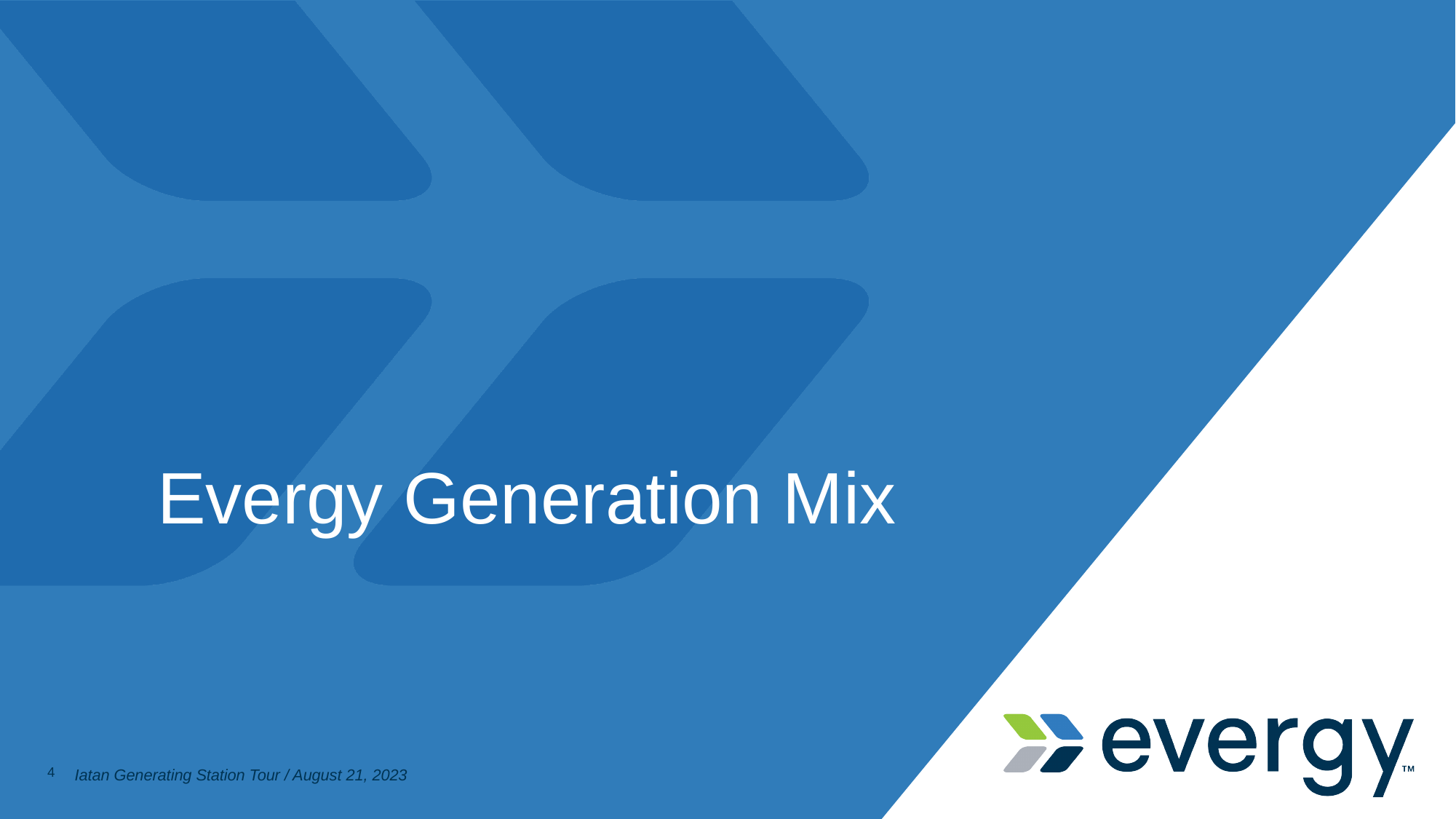

# Evergy Generation Mix
4
Iatan Generating Station Tour / August 21, 2023